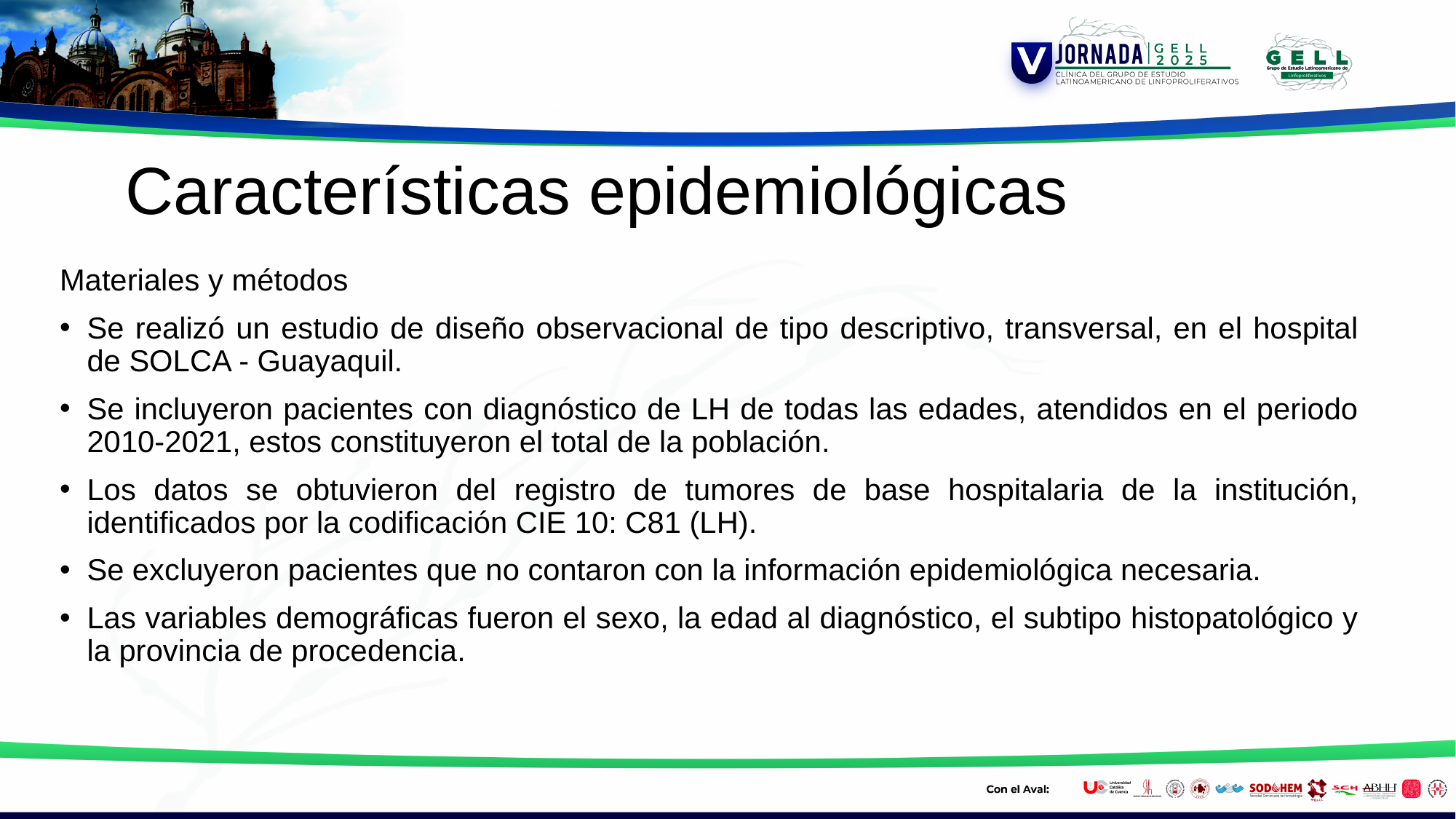

# Características epidemiológicas
Materiales y métodos
Se realizó un estudio de diseño observacional de tipo descriptivo, transversal, en el hospital de SOLCA - Guayaquil.
Se incluyeron pacientes con diagnóstico de LH de todas las edades, atendidos en el periodo 2010-2021, estos constituyeron el total de la población.
Los datos se obtuvieron del registro de tumores de base hospitalaria de la institución, identificados por la codificación CIE 10: C81 (LH).
Se excluyeron pacientes que no contaron con la información epidemiológica necesaria.
Las variables demográficas fueron el sexo, la edad al diagnóstico, el subtipo histopatológico y la provincia de procedencia.